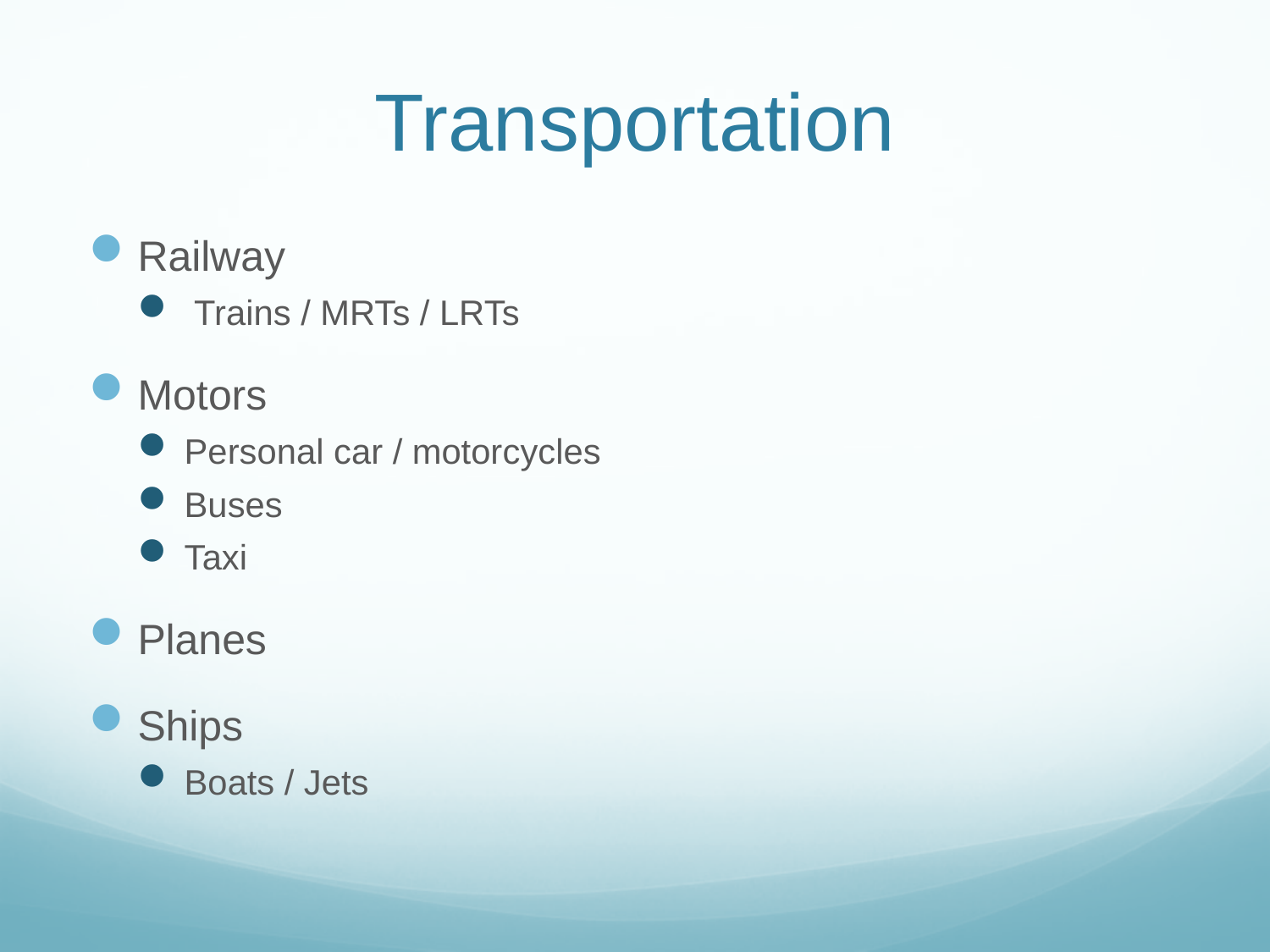

# Transportation
Railway
 Trains / MRTs / LRTs
Motors
Personal car / motorcycles
Buses
Taxi
Planes
Ships
Boats / Jets